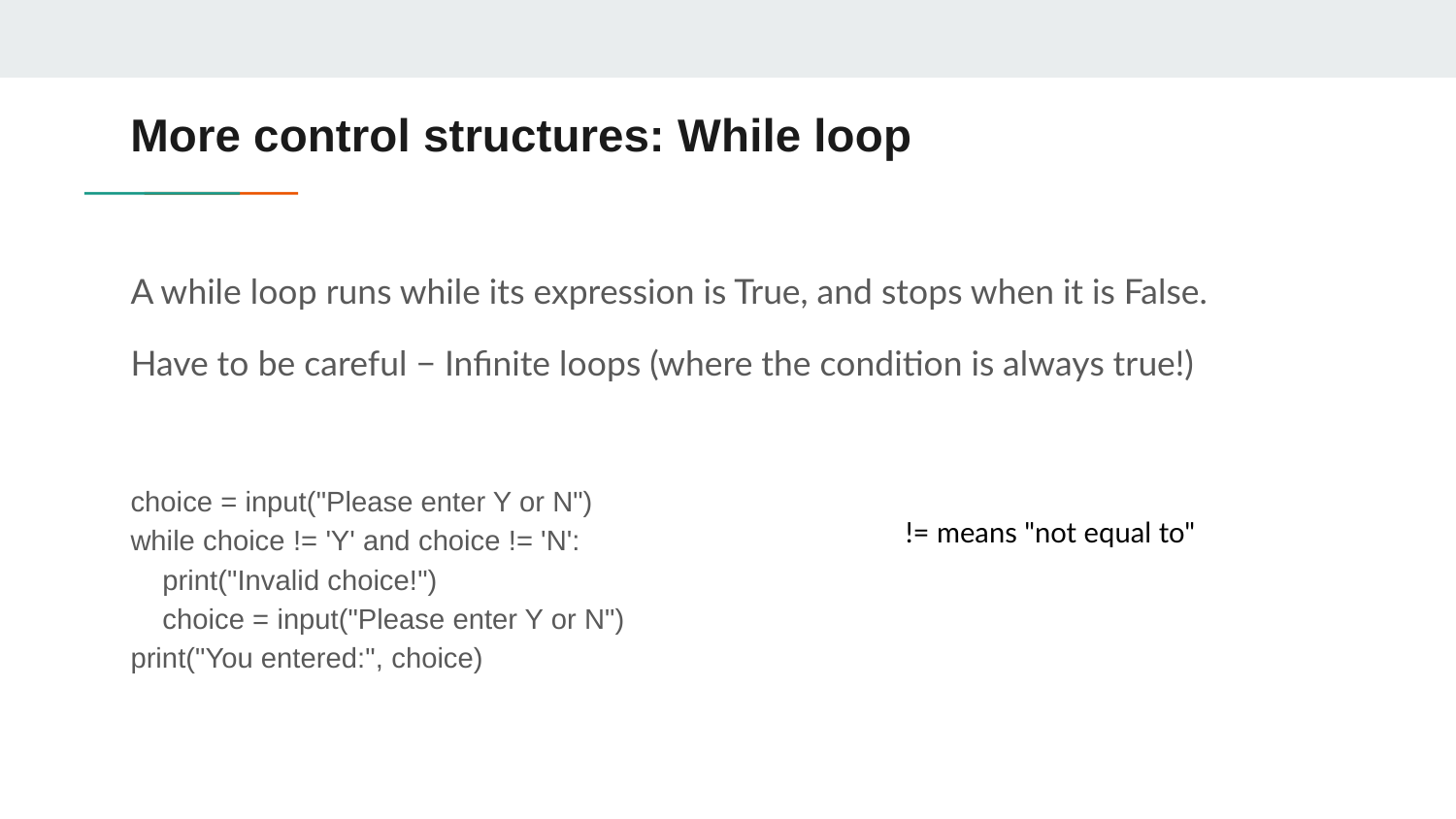

# More control structures: While loop
A while loop runs while its expression is True, and stops when it is False.
Have to be careful − Infinite loops (where the condition is always true!)

choice = input("Please enter Y or N")
while choice != 'Y' and choice != 'N':
    print("Invalid choice!")
    choice = input("Please enter Y or N")
print("You entered:", choice)
!= means "not equal to"